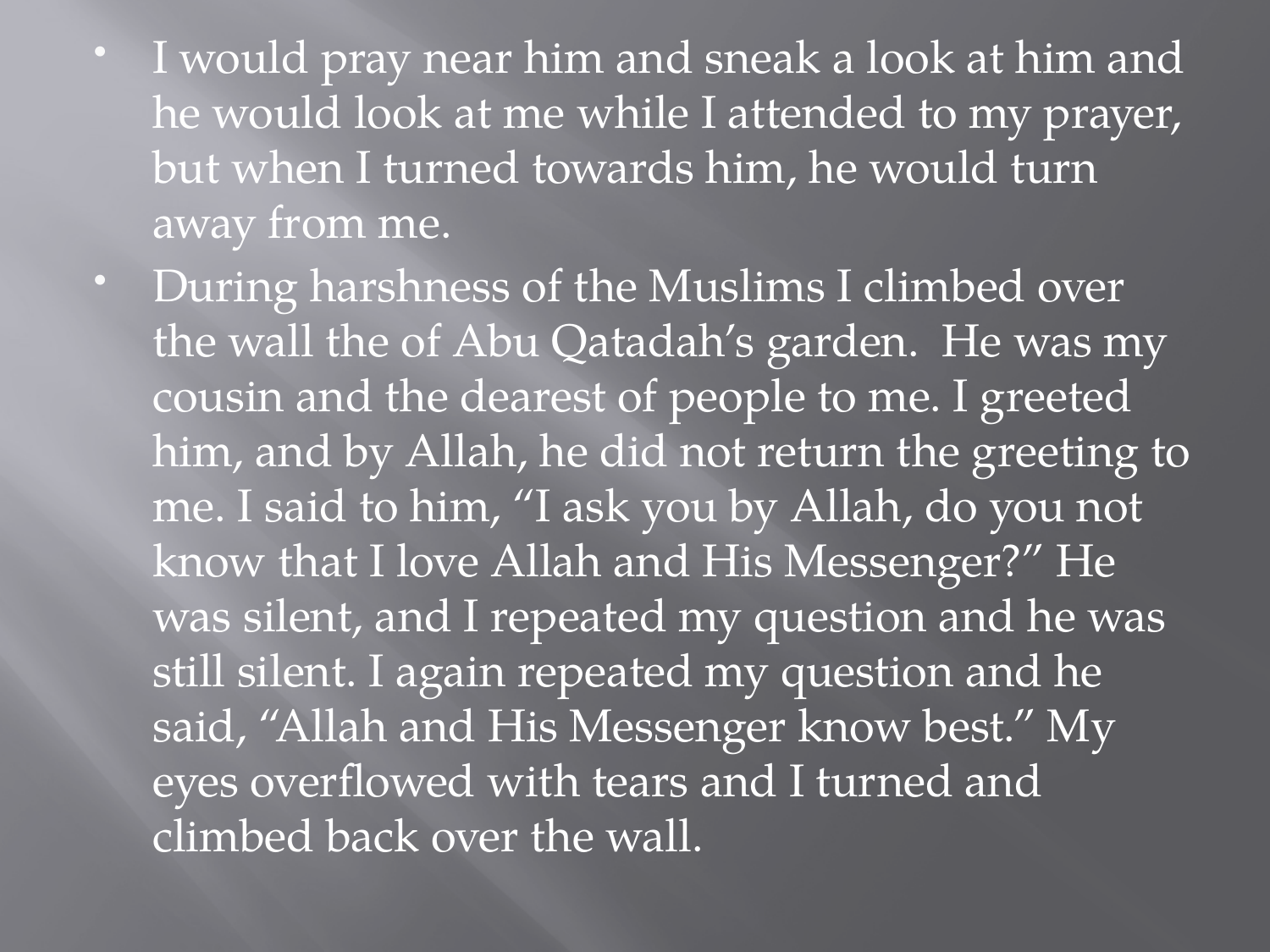

I would pray near him and sneak a look at him and he would look at me while I attended to my prayer, but when I turned towards him, he would turn away from me.
During harshness of the Muslims I climbed over the wall the of Abu Qatadah’s garden.  He was my cousin and the dearest of people to me. I greeted him, and by Allah, he did not return the greeting to me. I said to him, “I ask you by Allah, do you not know that I love Allah and His Messenger?” He was silent, and I repeated my question and he was still silent. I again repeated my question and he said, “Allah and His Messenger know best.” My eyes overflowed with tears and I turned and climbed back over the wall.